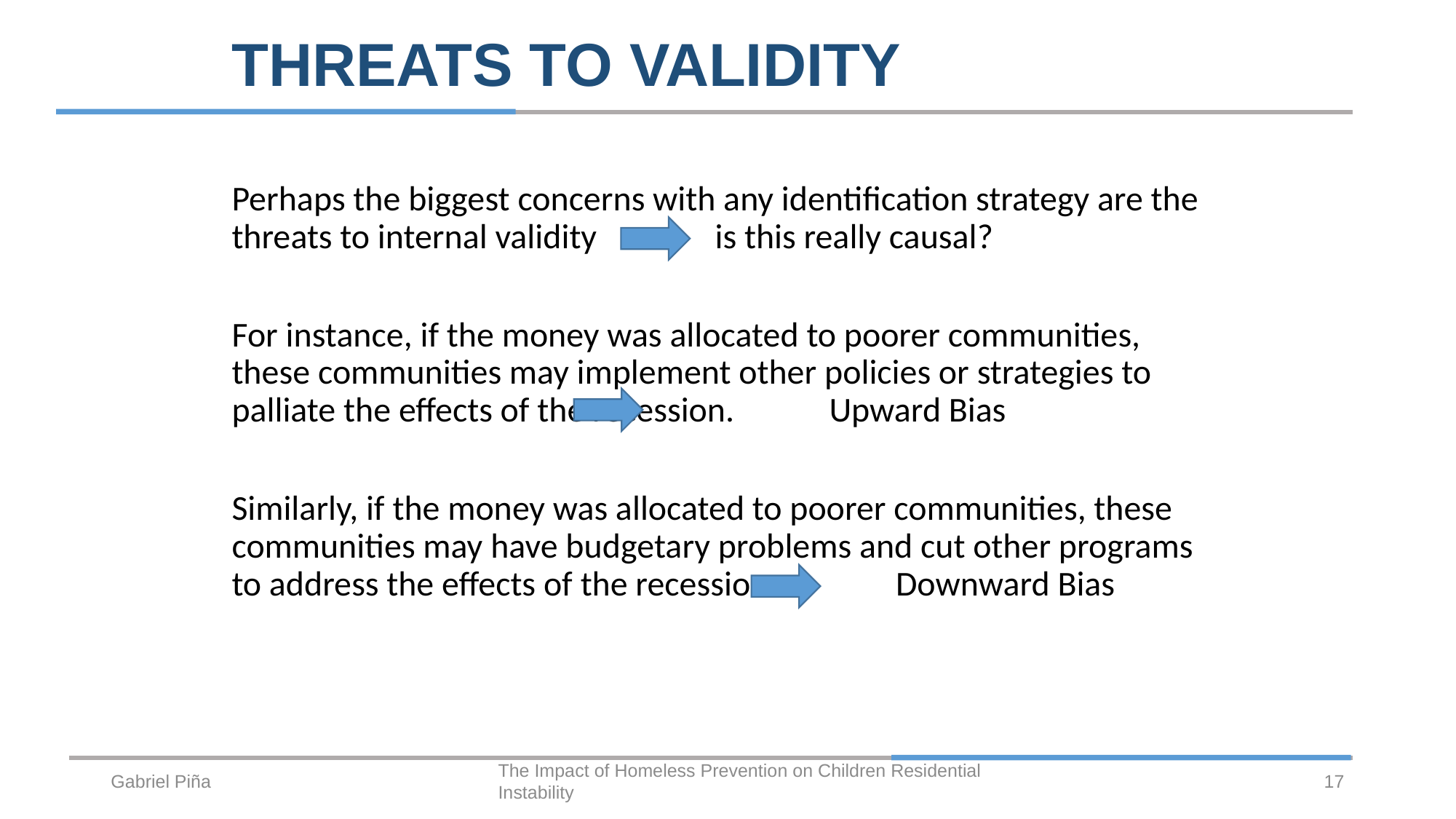

# THREATS TO VALIDITY
Perhaps the biggest concerns with any identification strategy are the threats to internal validity               is this really causal?

For instance, if the money was allocated to poorer communities, these communities may implement other policies or strategies to palliate the effects of the recession.            Upward Bias

Similarly, if the money was allocated to poorer communities, these communities may have budgetary problems and cut other programs to address the effects of the recession.               Downward Bias

Gabriel Piña
The Impact of Homeless Prevention on Children Residential Instability
17